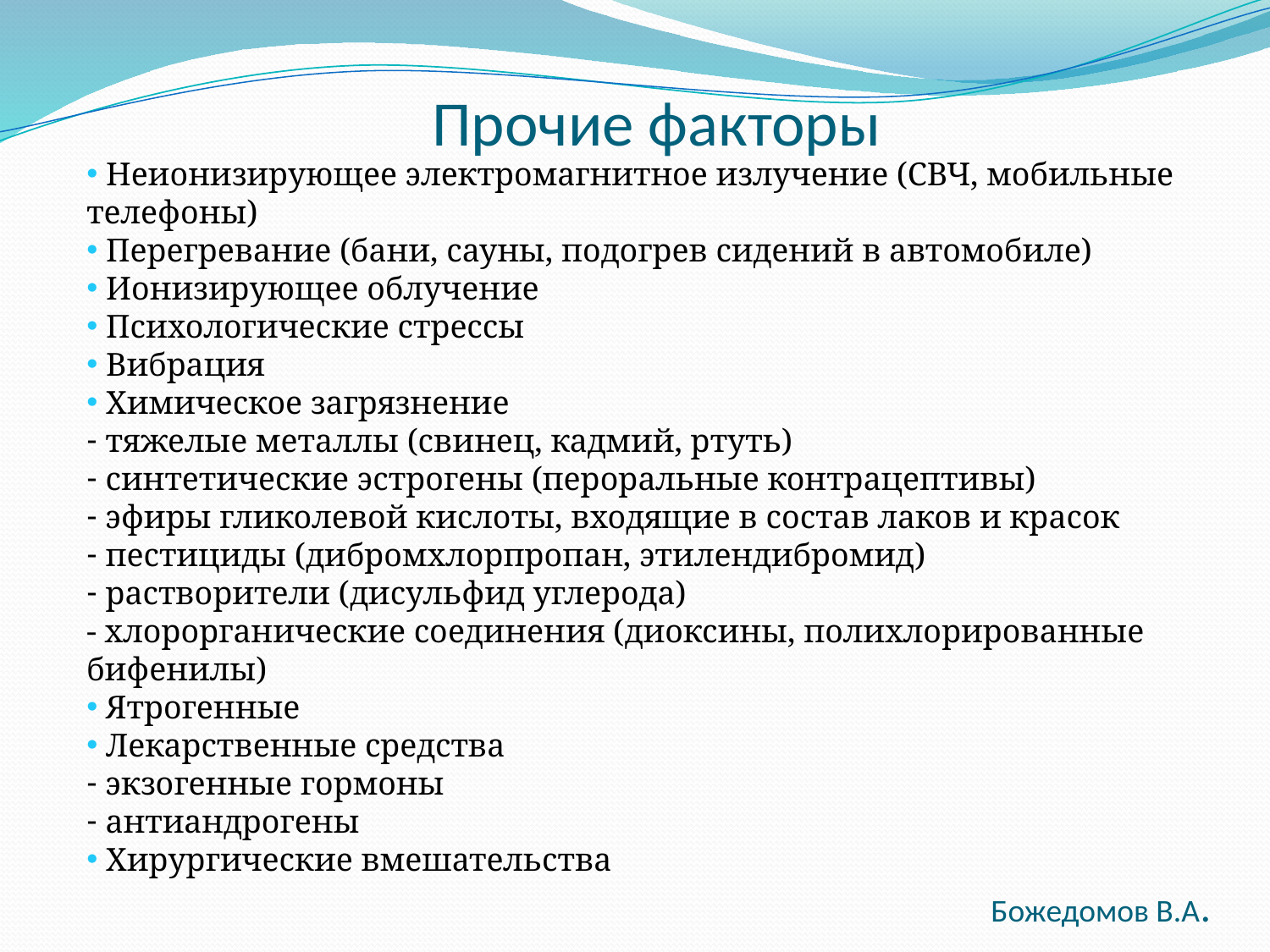

# Прочие факторы
 Неионизирующее электромагнитное излучение (СВЧ, мобильные телефоны)
 Перегревание (бани, сауны, подогрев сидений в автомобиле)
 Ионизирующее облучение
 Психологические стрессы
 Вибрация
 Химическое загрязнение
 тяжелые металлы (свинец, кадмий, ртуть)
 синтетические эстрогены (пероральные контрацептивы)
 эфиры гликолевой кислоты, входящие в состав лаков и красок
 пестициды (дибромхлорпропан, этилендибромид)
 растворители (дисульфид углерода)
- хлорорганические соединения (диоксины, полихлорированные бифенилы)
 Ятрогенные
 Лекарственные средства
 экзогенные гормоны
 антиандрогены
 Хирургические вмешательства
   Божедомов В.А.